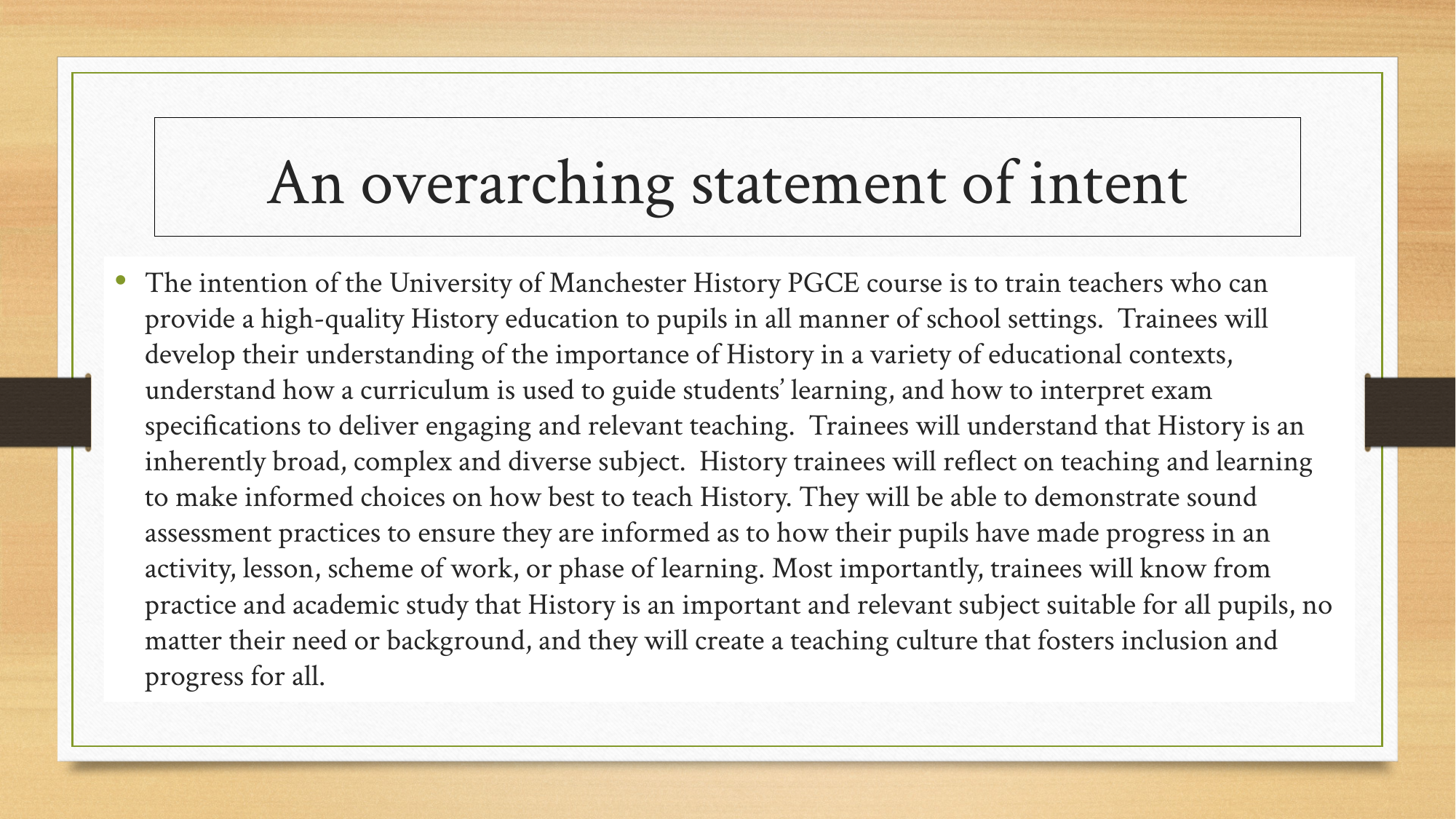

# An overarching statement of intent
The intention of the University of Manchester History PGCE course is to train teachers who can provide a high-quality History education to pupils in all manner of school settings.  Trainees will develop their understanding of the importance of History in a variety of educational contexts, understand how a curriculum is used to guide students’ learning, and how to interpret exam specifications to deliver engaging and relevant teaching.  Trainees will understand that History is an inherently broad, complex and diverse subject.  History trainees will reflect on teaching and learning to make informed choices on how best to teach History. They will be able to demonstrate sound assessment practices to ensure they are informed as to how their pupils have made progress in an activity, lesson, scheme of work, or phase of learning. Most importantly, trainees will know from practice and academic study that History is an important and relevant subject suitable for all pupils, no matter their need or background, and they will create a teaching culture that fosters inclusion and progress for all.